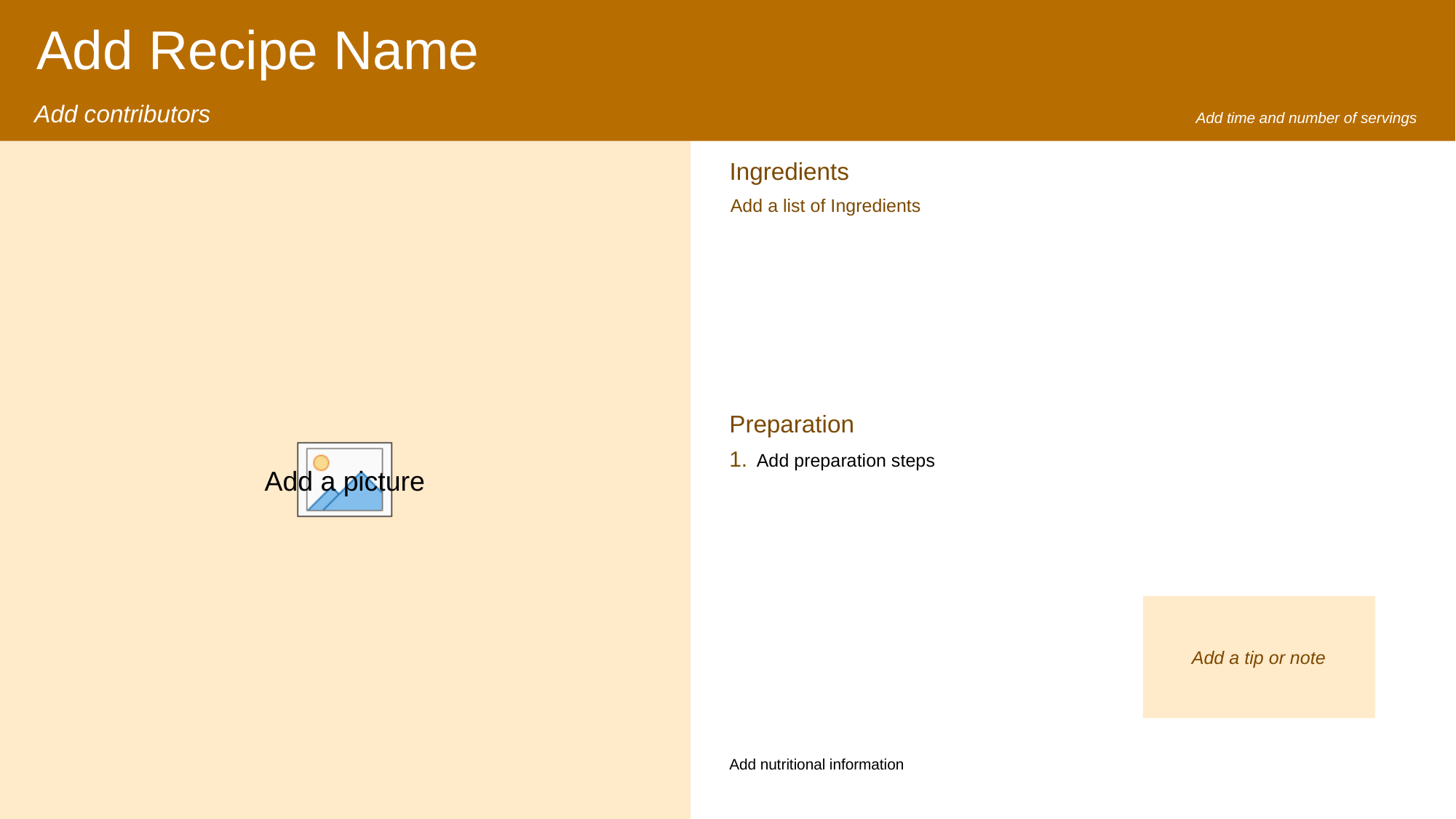

# Add Recipe Name
Add contributors

Add time and number of servings

Ingredients
Add a list of Ingredients

Preparation
Add preparation steps

Add a tip or note
Add nutritional information